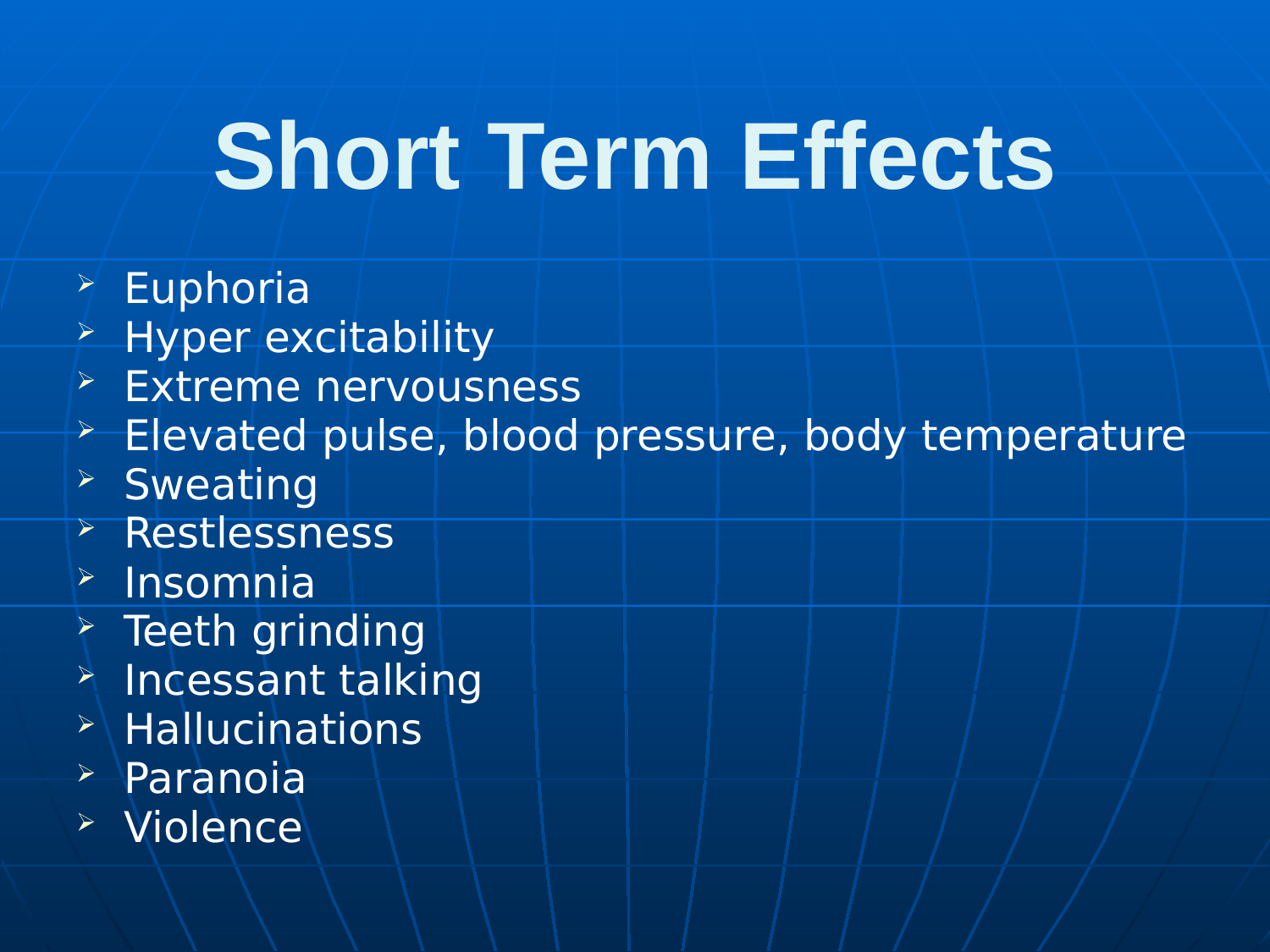

# Short Term Effects
Euphoria
Hyper excitability
Extreme nervousness
Elevated pulse, blood pressure, body temperature
Sweating
Restlessness
Insomnia
Teeth grinding
Incessant talking
Hallucinations
Paranoia
Violence